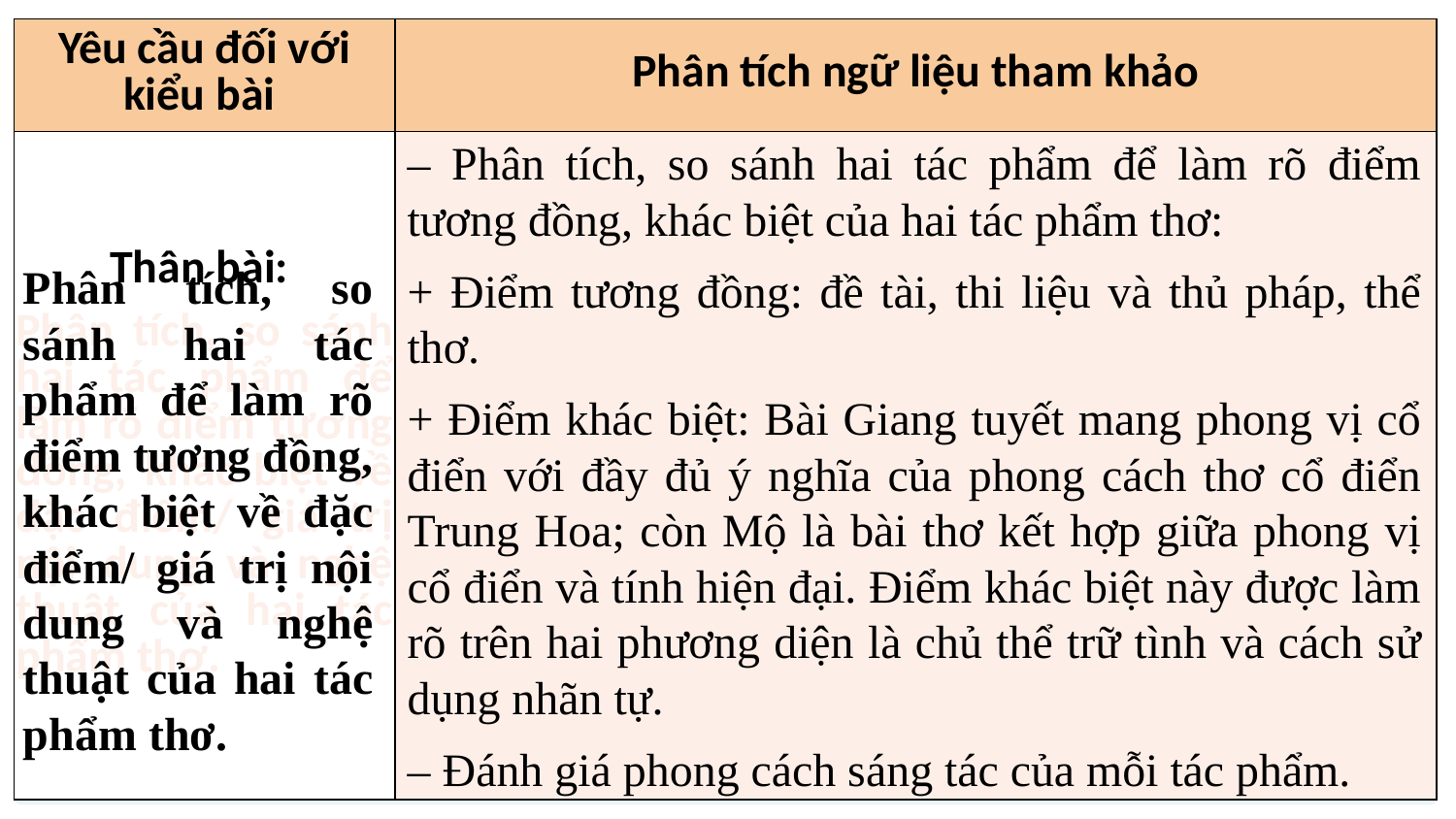

PHT …
| Yêu cầu đối với kiểu bài | Phân tích ngữ liệu tham khảo |
| --- | --- |
| Thân bài: Phân tích, so sánh hai tác phẩm để làm rõ điểm tương đồng, khác biệt về đặc điểm/ giá trị nội dung và nghệ thuật của hai tác phẩm thơ. |  |

– Phân tích, so sánh hai tác phẩm để làm rõ điểm tương đồng, khác biệt của hai tác phẩm thơ:
+ Điểm tương đồng: đề tài, thi liệu và thủ pháp, thể thơ.
+ Điểm khác biệt: Bài Giang tuyết mang phong vị cổ điển với đầy đủ ý nghĩa của phong cách thơ cổ điển Trung Hoa; còn Mộ là bài thơ kết hợp giữa phong vị cổ điển và tính hiện đại. Điểm khác biệt này được làm rõ trên hai phương diện là chủ thể trữ tình và cách sử dụng nhãn tự.
– Đánh giá phong cách sáng tác của mỗi tác phẩm.
Phân tích, so sánh hai tác phẩm để làm rõ điểm tương đồng, khác biệt về đặc điểm/ giá trị nội dung và nghệ thuật của hai tác phẩm thơ.